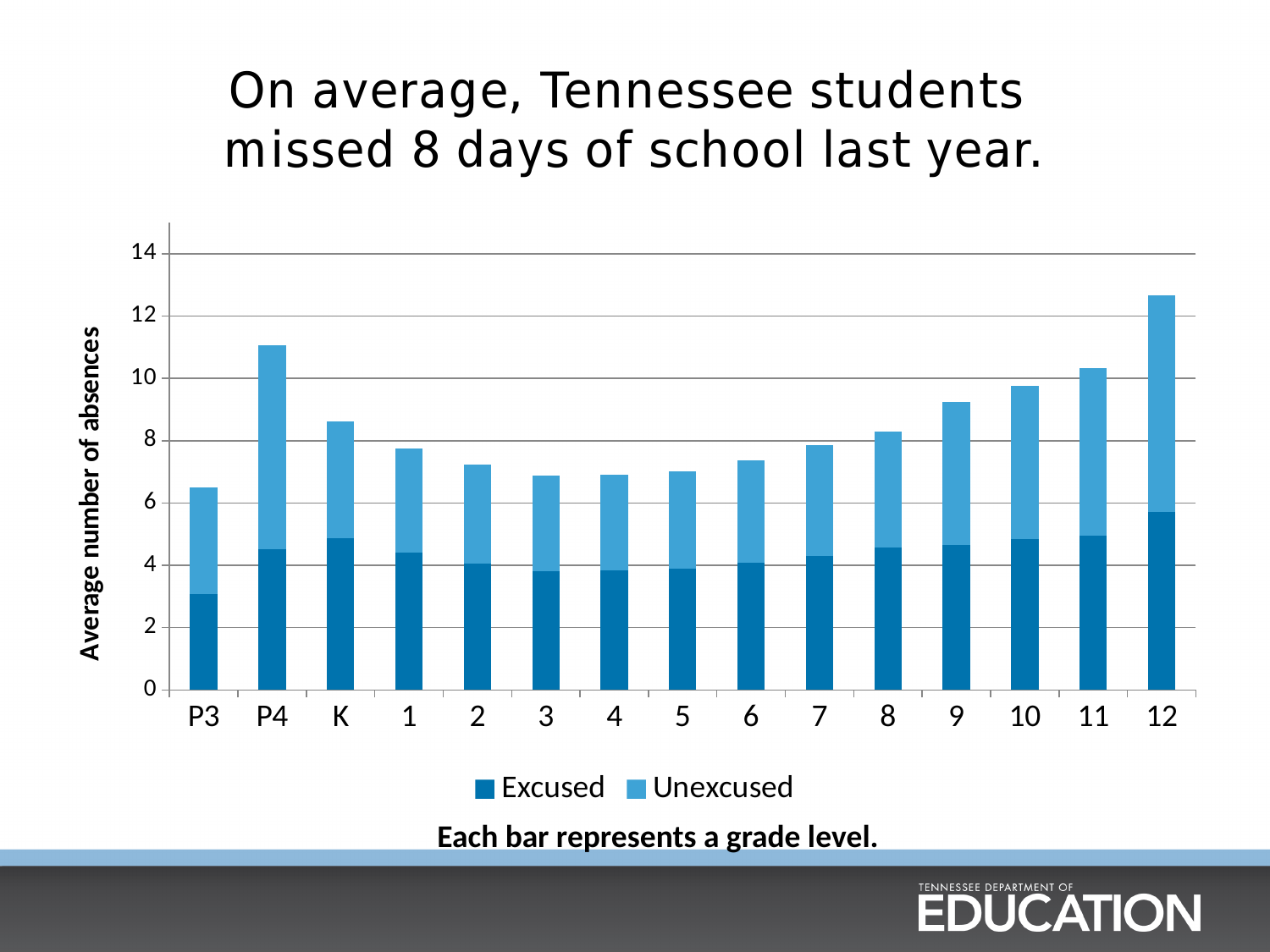

# On average, Tennessee students missed 8 days of school last year.

### Chart

| Category | Excused | Unexcused |
|---|---|---|
| P3 | 3.08 | 3.43 |
| P4 | 4.51 | 6.55 |
| K | 4.88 | 3.73 |
| 1 | 4.4 | 3.34 |
| 2 | 4.06 | 3.18 |
| 3 | 3.81 | 3.06 |
| 4 | 3.84 | 3.06 |
| 5 | 3.9 | 3.11 |
| 6 | 4.09 | 3.28 |
| 7 | 4.3 | 3.57 |
| 8 | 4.56 | 3.74 |
| 9 | 4.65 | 4.59 |
| 10 | 4.85 | 4.9 |
| 11 | 4.94 | 5.4 |
| 12 | 5.71 | 6.96 |
Each bar represents a grade level.